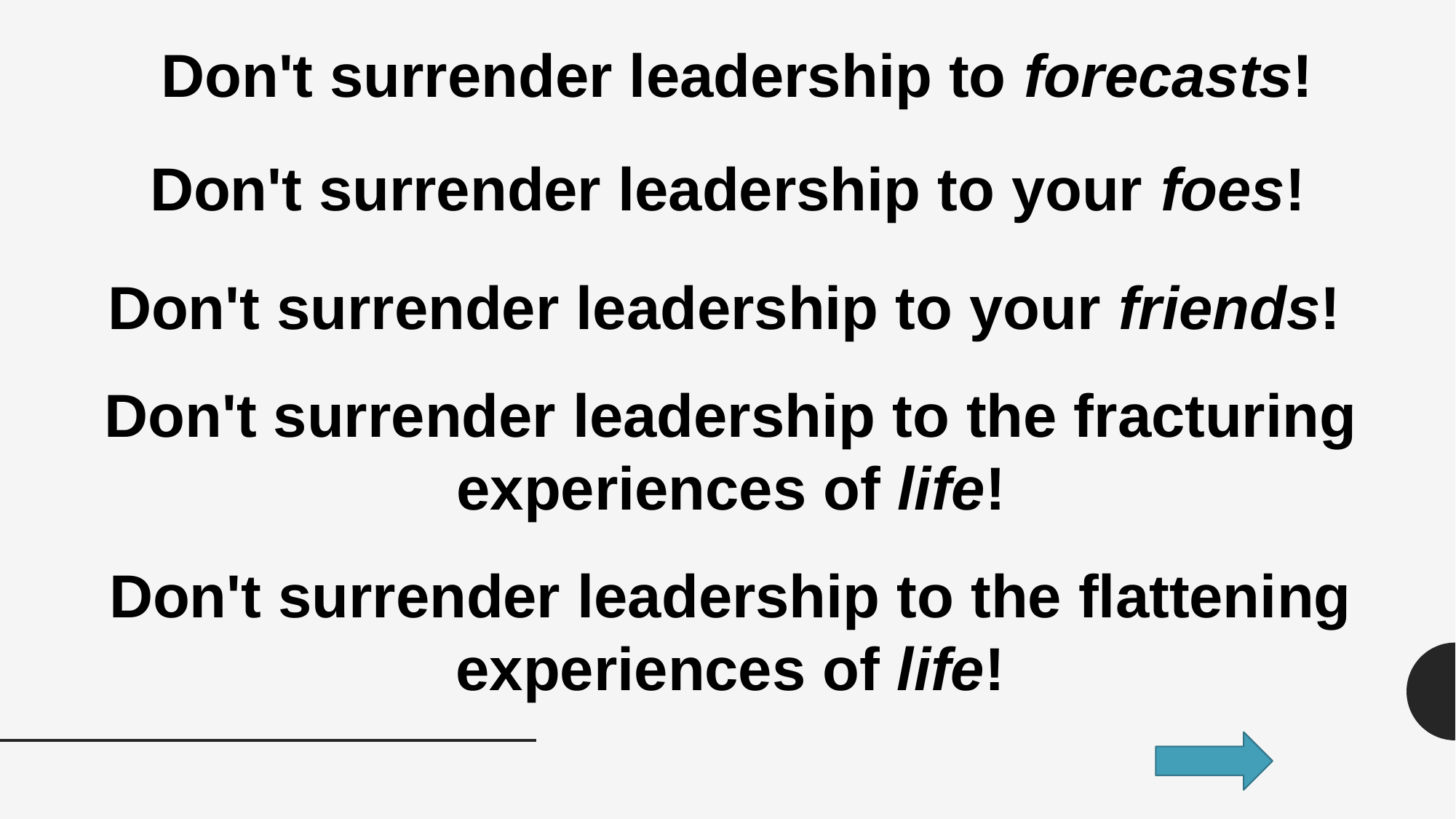

Don't surrender leadership to forecasts!
Don't surrender leadership to your foes!
Don't surrender leadership to your friends!
Don't surrender leadership to the fracturing experiences of life!
Don't surrender leadership to the flattening experiences of life!